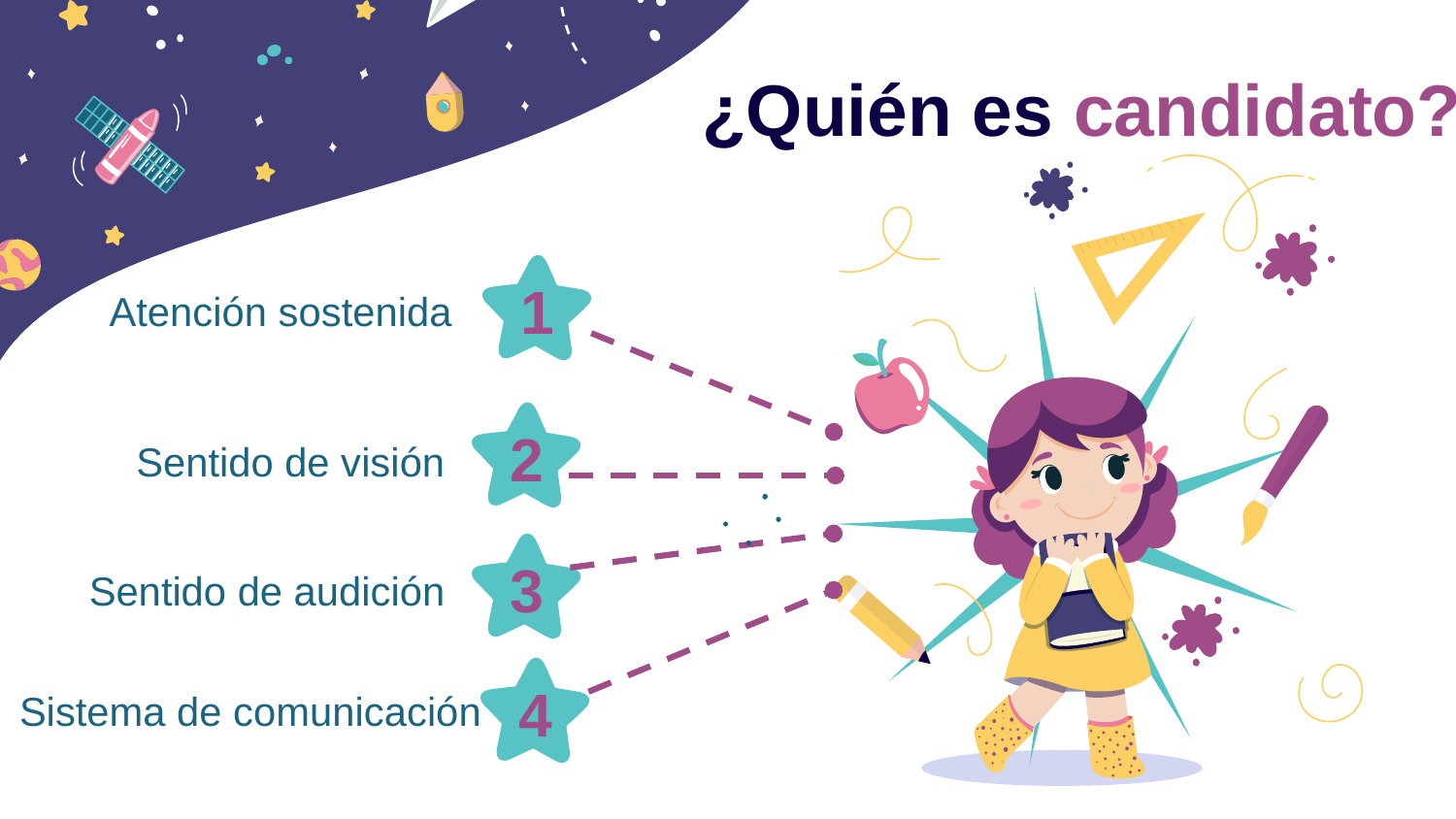

¿Quién es candidato?

Atención sostenida
1

Sentido de visión
2

Sentido de audición
3

Sistema de comunicación
4